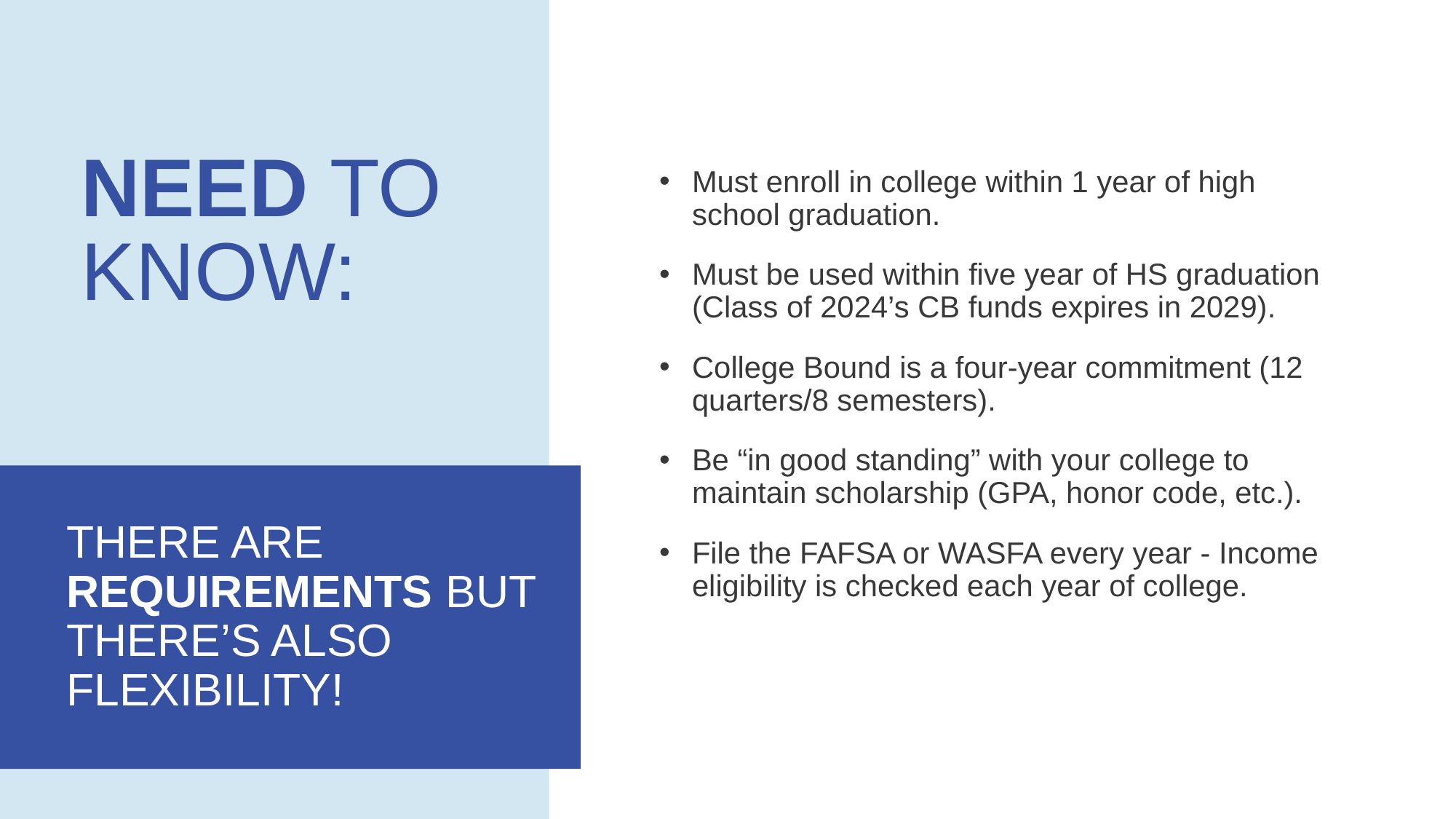

Must enroll in college within 1 year of high school graduation.
Must be used within five year of HS graduation (Class of 2024’s CB funds expires in 2029).
College Bound is a four-year commitment (12 quarters/8 semesters).
Be “in good standing” with your college to maintain scholarship (GPA, honor code, etc.).
File the FAFSA or WASFA every year - Income eligibility is checked each year of college.
NEED TO
KNOW:

THERE ARE
REQUIREMENTS BUT
THERE’S ALSO
FLEXIBILITY!